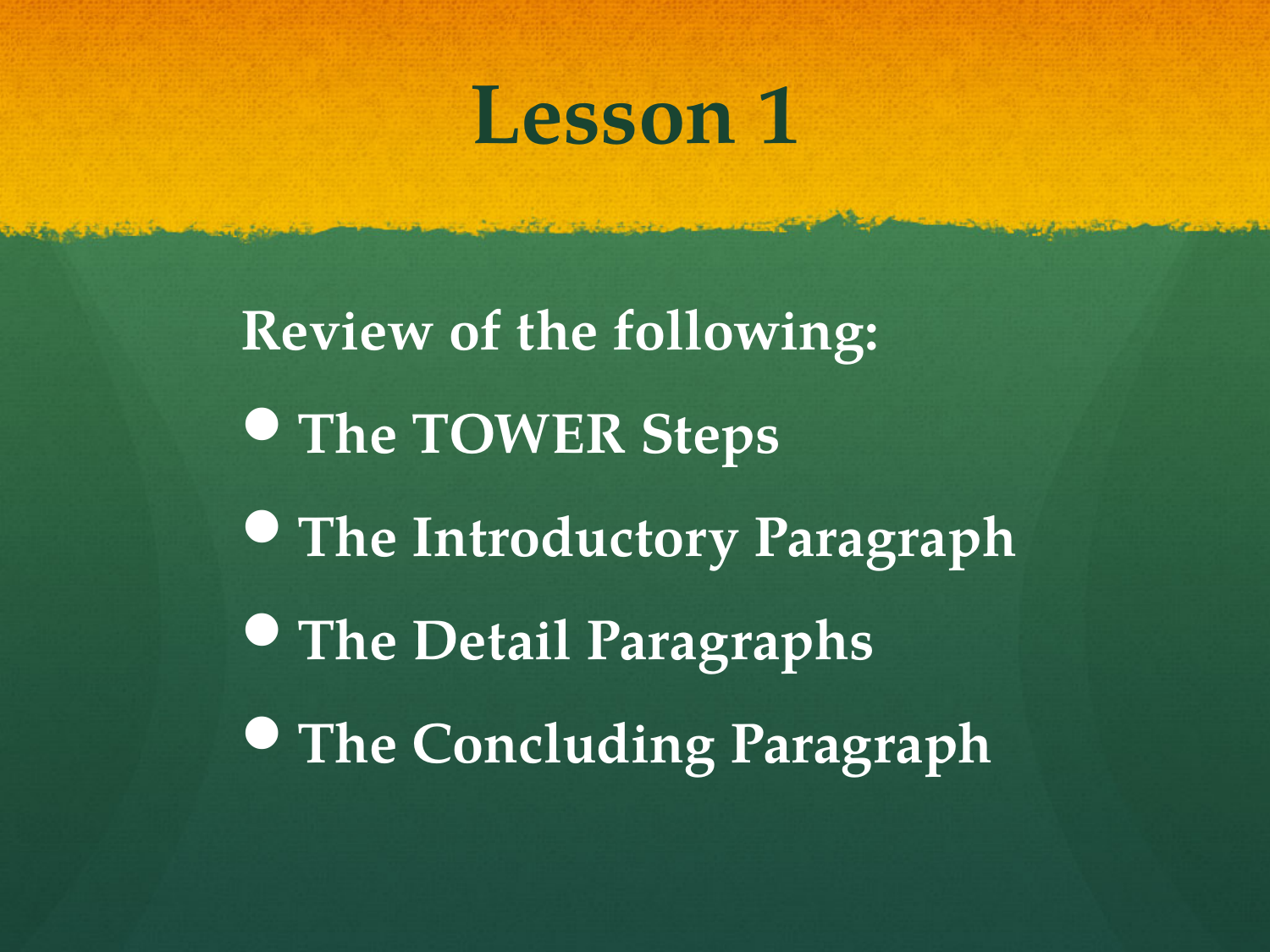

# Lesson 1
Review of the following:
The TOWER Steps
The Introductory Paragraph
The Detail Paragraphs
The Concluding Paragraph